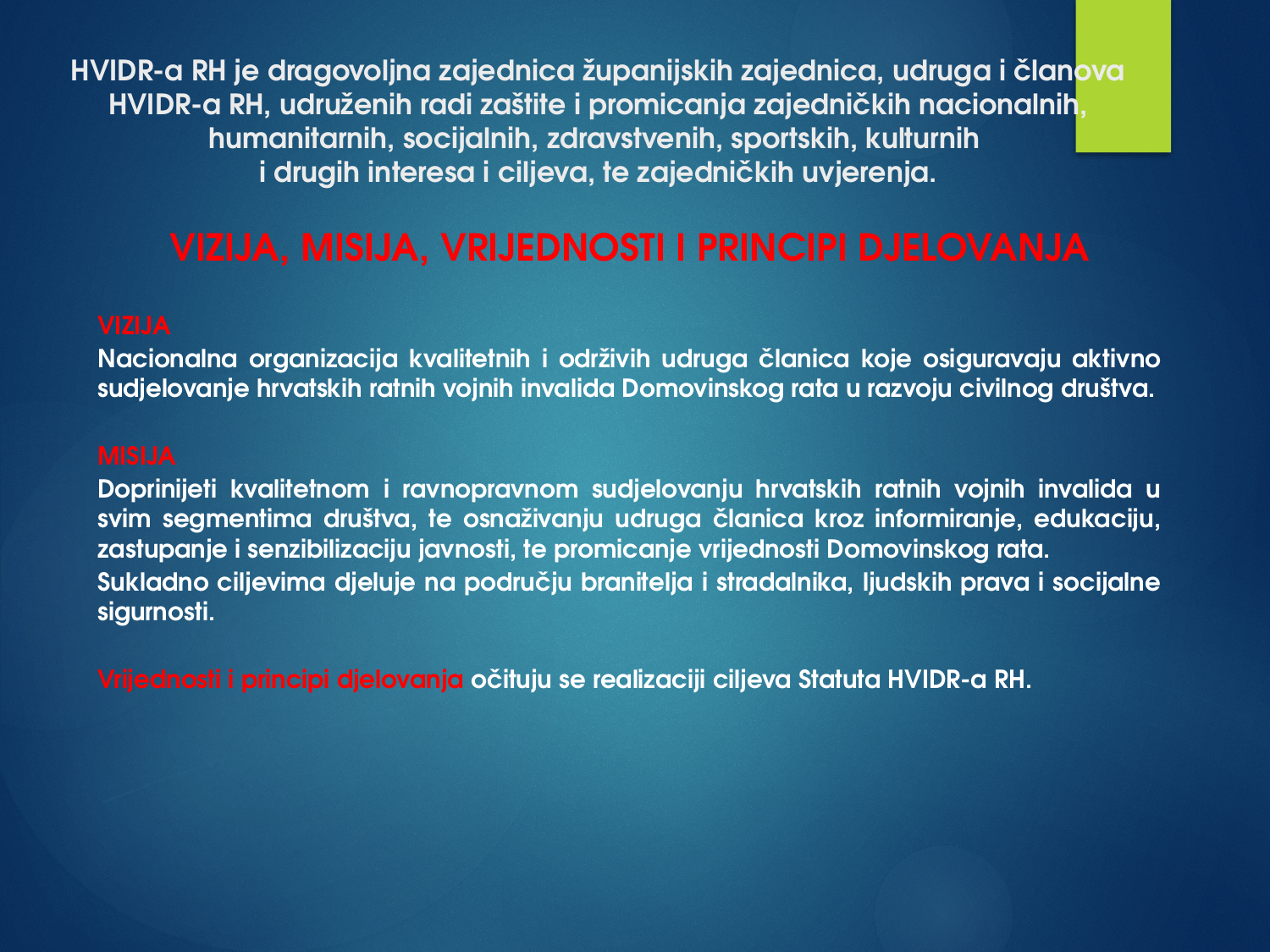

# HVIDR-a RH je dragovoljna zajednica županijskih zajednica, udruga i članova HVIDR-a RH, udruženih radi zaštite i promicanja zajedničkih nacionalnih, humanitarnih, socijalnih, zdravstvenih, sportskih, kulturnih i drugih interesa i ciljeva, te zajedničkih uvjerenja.

VIZIJA, MISIJA, VRIJEDNOSTI I PRINCIPI DJELOVANJA

VIZIJA
Nacionalna organizacija kvalitetnih i održivih udruga članica koje osiguravaju aktivno sudjelovanje hrvatskih ratnih vojnih invalida Domovinskog rata u razvoju civilnog društva.

MISIJA
Doprinijeti kvalitetnom i ravnopravnom sudjelovanju hrvatskih ratnih vojnih invalida u svim segmentima društva, te osnaživanju udruga članica kroz informiranje, edukaciju, zastupanje i senzibilizaciju javnosti, te promicanje vrijednosti Domovinskog rata.
Sukladno ciljevima djeluje na području branitelja i stradalnika, ljudskih prava i socijalne sigurnosti.

Vrijednosti i principi djelovanja očituju se realizaciji ciljeva Statuta HVIDR-a RH.